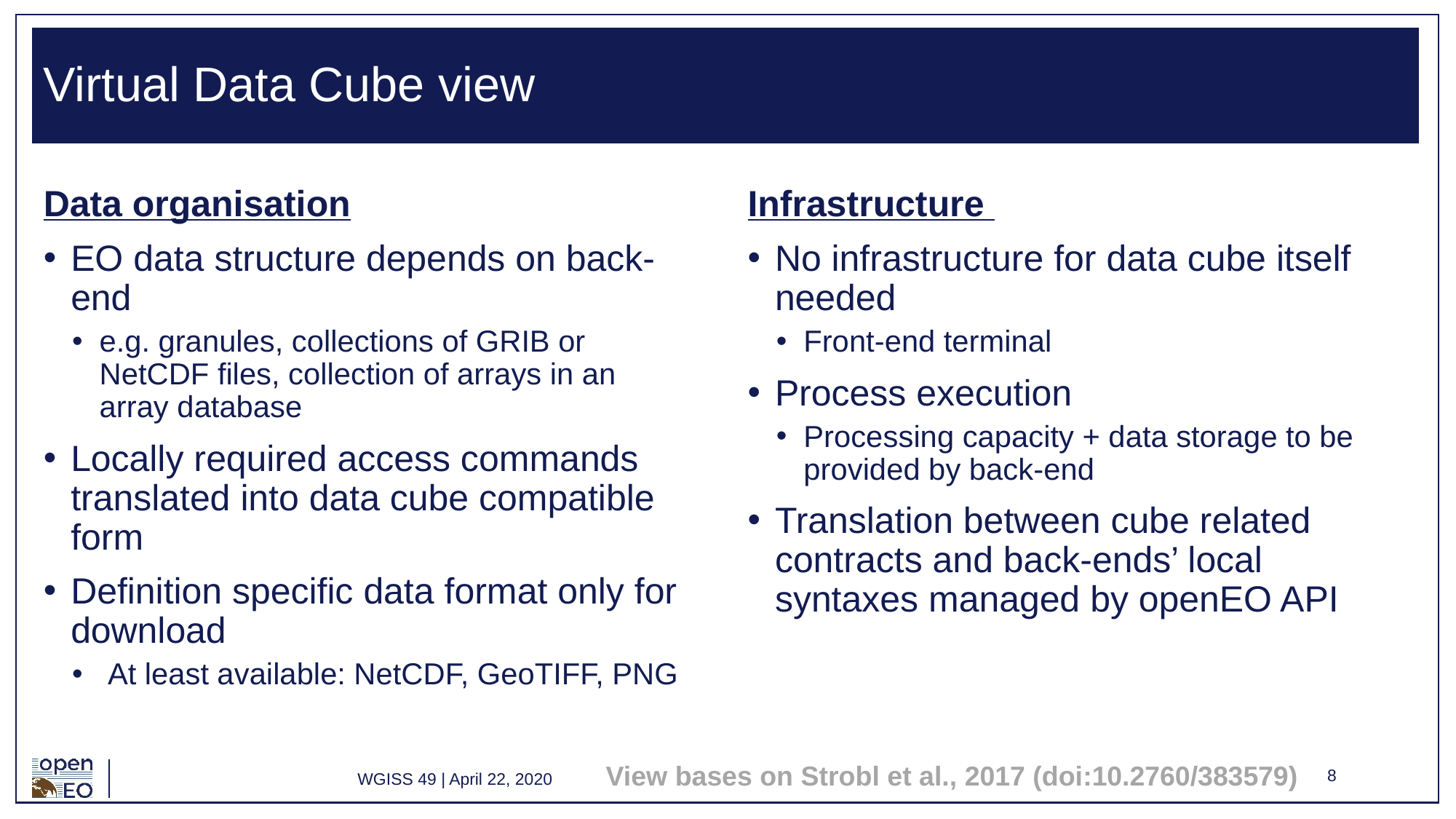

# Virtual Data Cube view
Data organisation
EO data structure depends on back-end
e.g. granules, collections of GRIB or NetCDF files, collection of arrays in an array database
Locally required access commands translated into data cube compatible form
Definition specific data format only for download
 At least available: NetCDF, GeoTIFF, PNG

Infrastructure
No infrastructure for data cube itself needed
Front-end terminal
Process execution
Processing capacity + data storage to be provided by back-end
Translation between cube related contracts and back-ends’ local syntaxes managed by openEO API
View bases on Strobl et al., 2017 (doi:10.2760/383579)
WGISS 49 | April 22, 2020
8